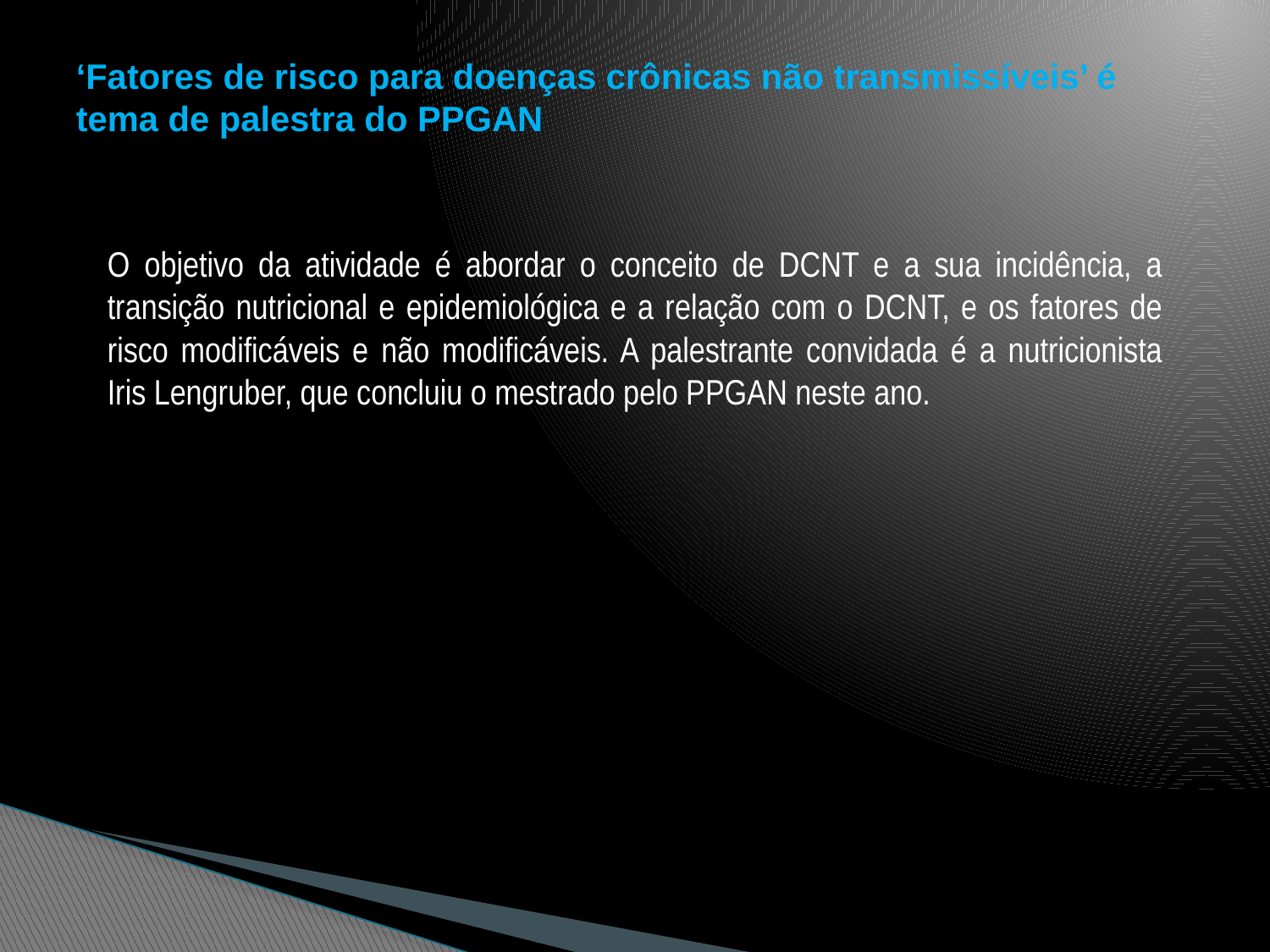

# ‘Fatores de risco para doenças crônicas não transmissíveis’ é tema de palestra do PPGAN
O objetivo da atividade é abordar o conceito de DCNT e a sua incidência, a transição nutricional e epidemiológica e a relação com o DCNT, e os fatores de risco modificáveis e não modificáveis. A palestrante convidada é a nutricionista Iris Lengruber, que concluiu o mestrado pelo PPGAN neste ano.